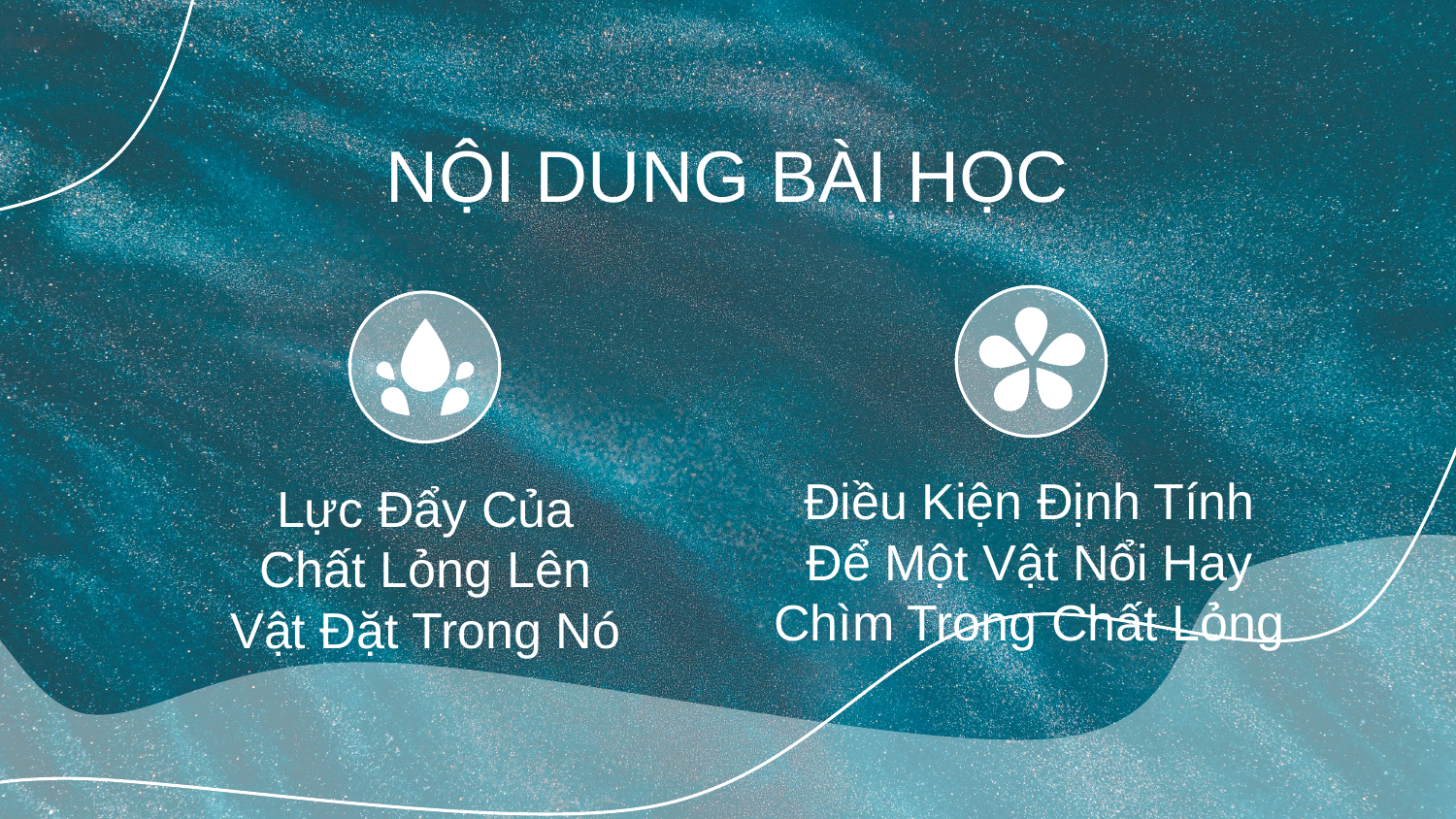

# NỘI DUNG BÀI HỌC

Điều Kiện Định Tính Để Một Vật Nổi Hay Chìm Trong Chất Lỏng
Lực Đẩy Của Chất Lỏng Lên Vật Đặt Trong Nó